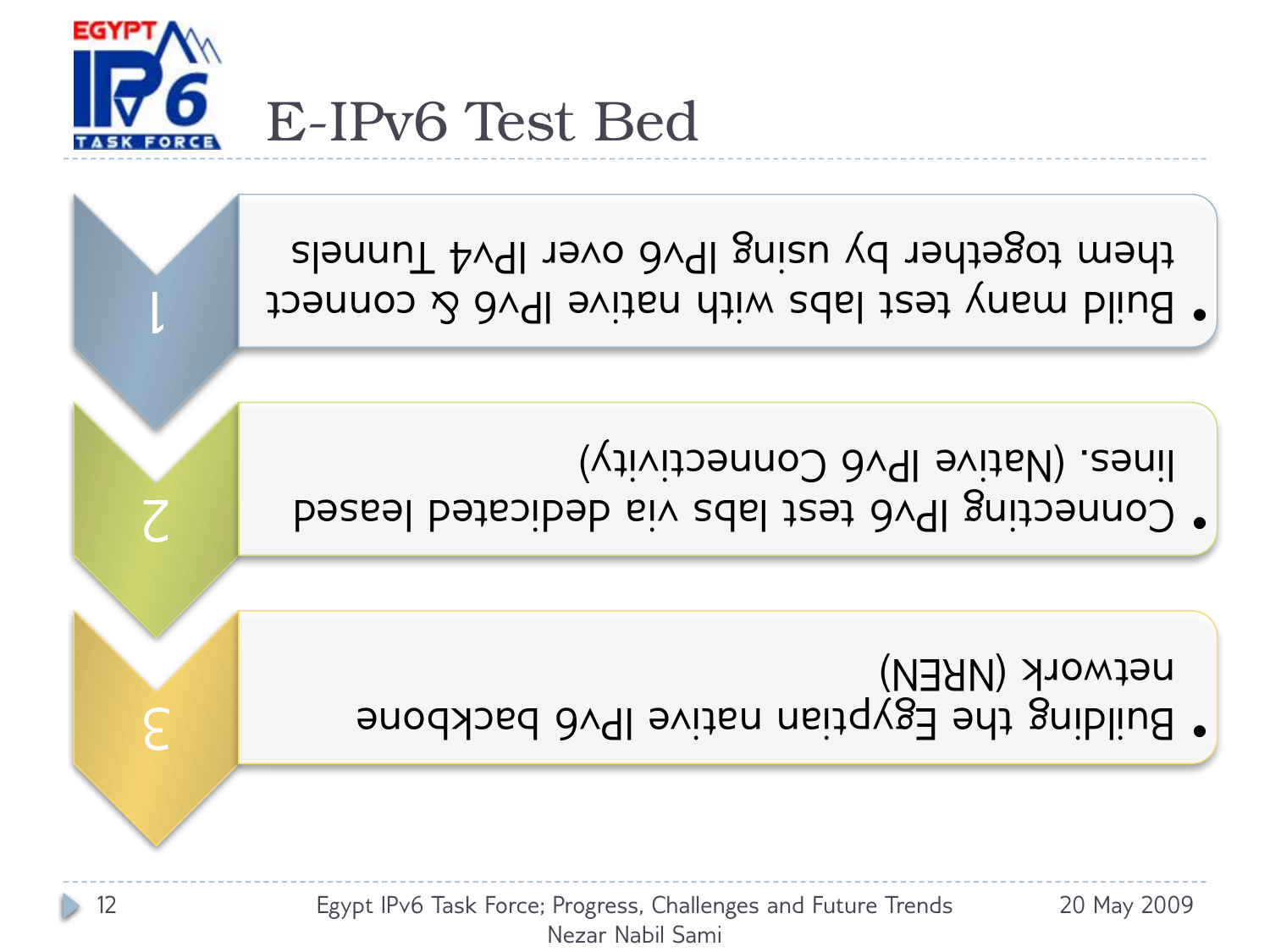

# E-IPv6 Test Bed
1
Build many test labs with native IPv6 & connect them together by using IPv6 over IPv4 Tunnels
2
Connecting IPv6 test labs via dedicated leased lines. (Native IPv6 Connectivity)
3
Building the Egyptian native IPv6 backbone network (NREN)
12
Egypt IPv6 Task Force; Progress, Challenges and Future Trends Nezar Nabil Sami
20 May 2009